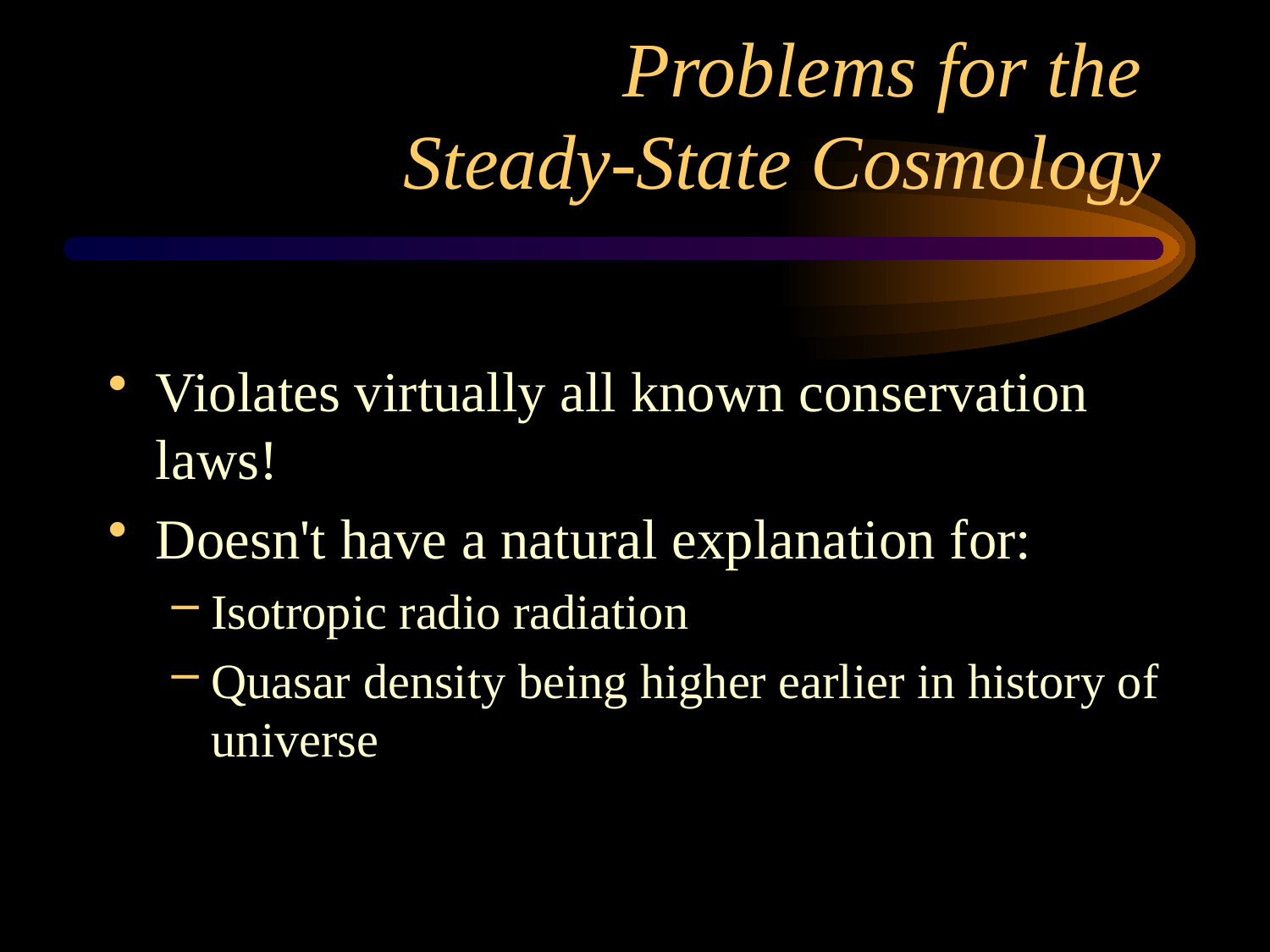

# Problems for the Steady-State Cosmology
Violates virtually all known conservation laws!
Doesn't have a natural explanation for:
Isotropic radio radiation
Quasar density being higher earlier in history of universe